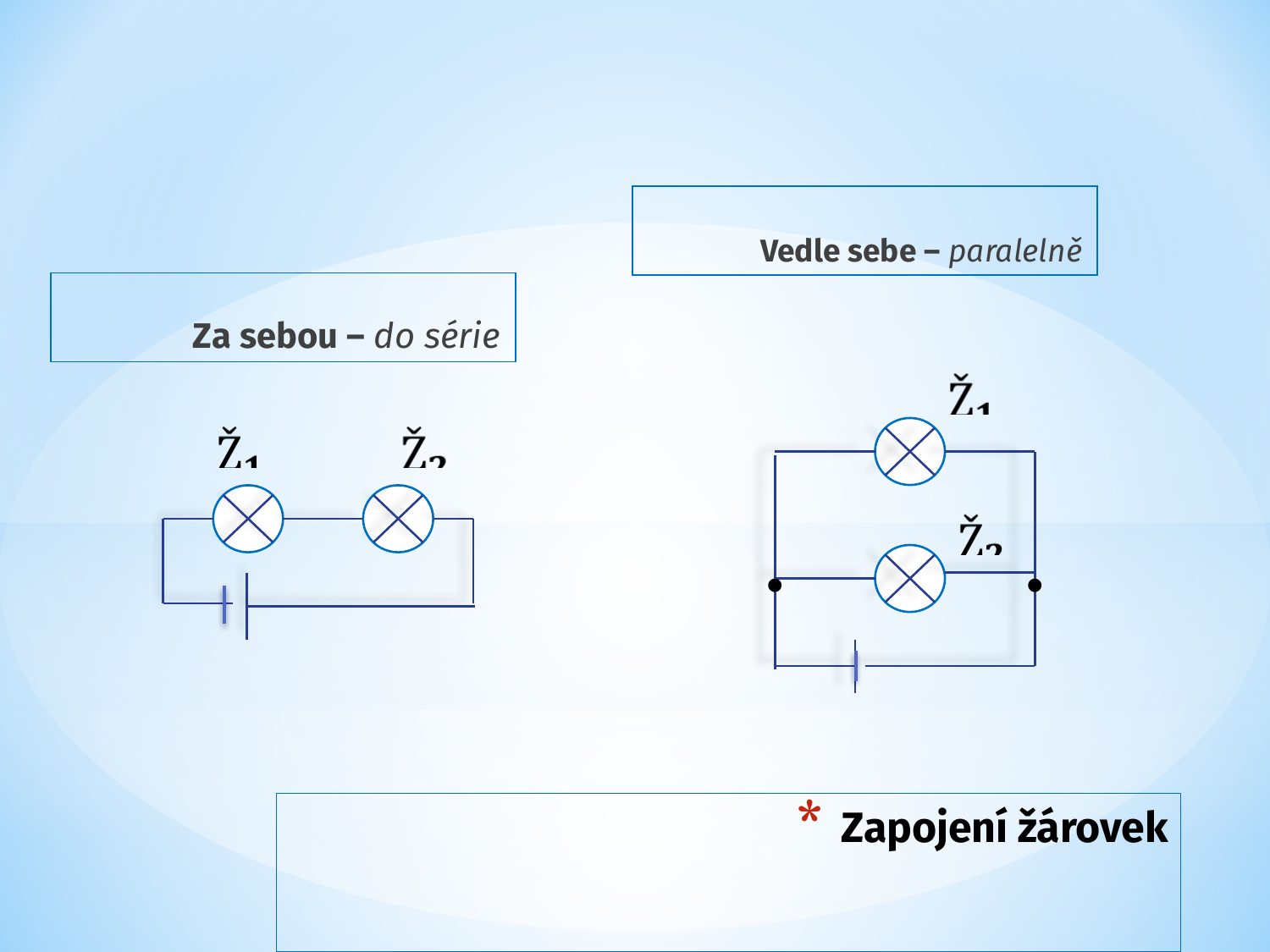

Vedle sebe – paralelně
	Za sebou – do série

•
•
# Zapojení žárovek